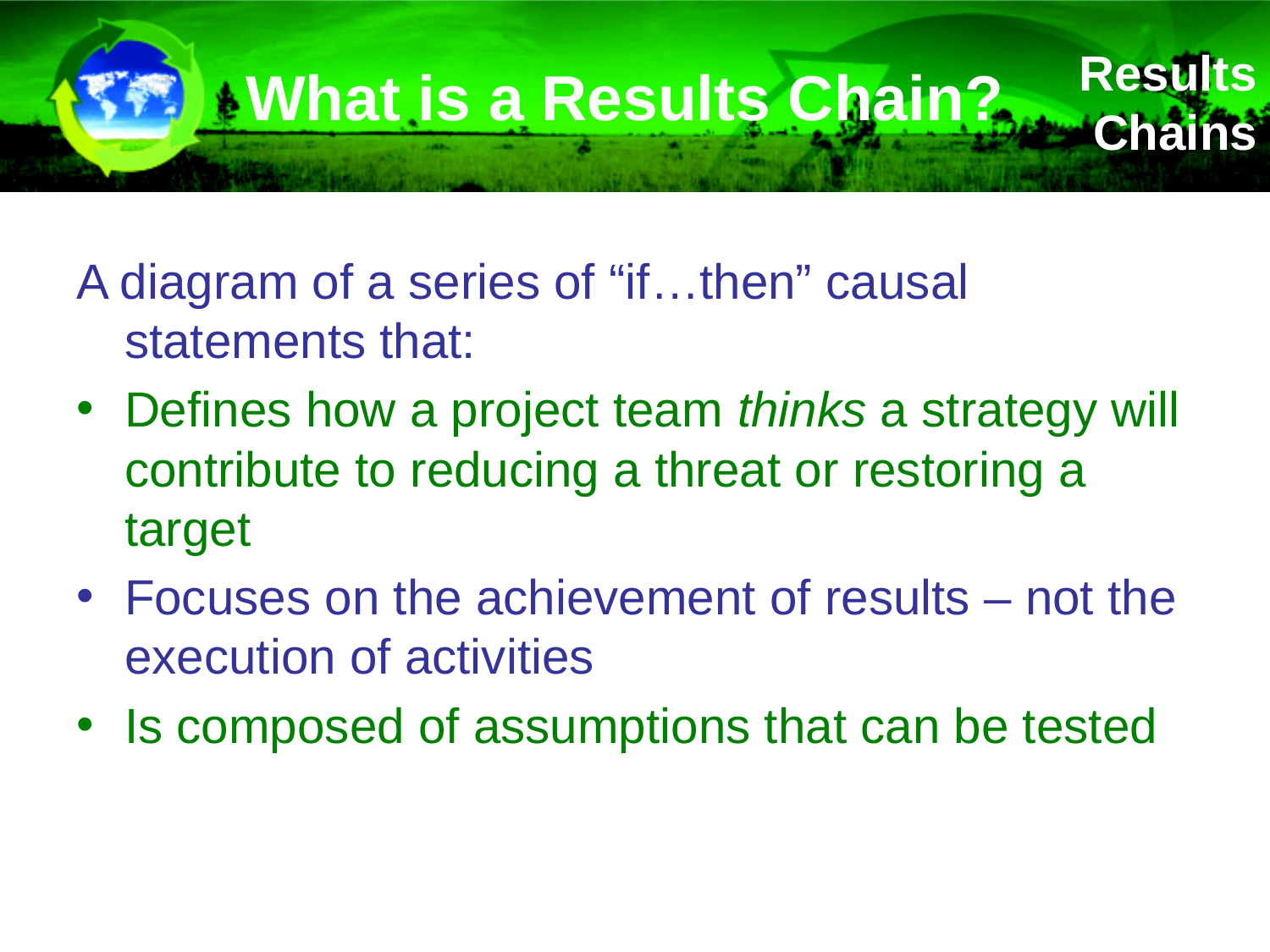

# What is a Results Chain?
Results Chains
A diagram of a series of “if…then” causal statements that:
Defines how a project team thinks a strategy will contribute to reducing a threat or restoring a target
Focuses on the achievement of results – not the execution of activities
Is composed of assumptions that can be tested